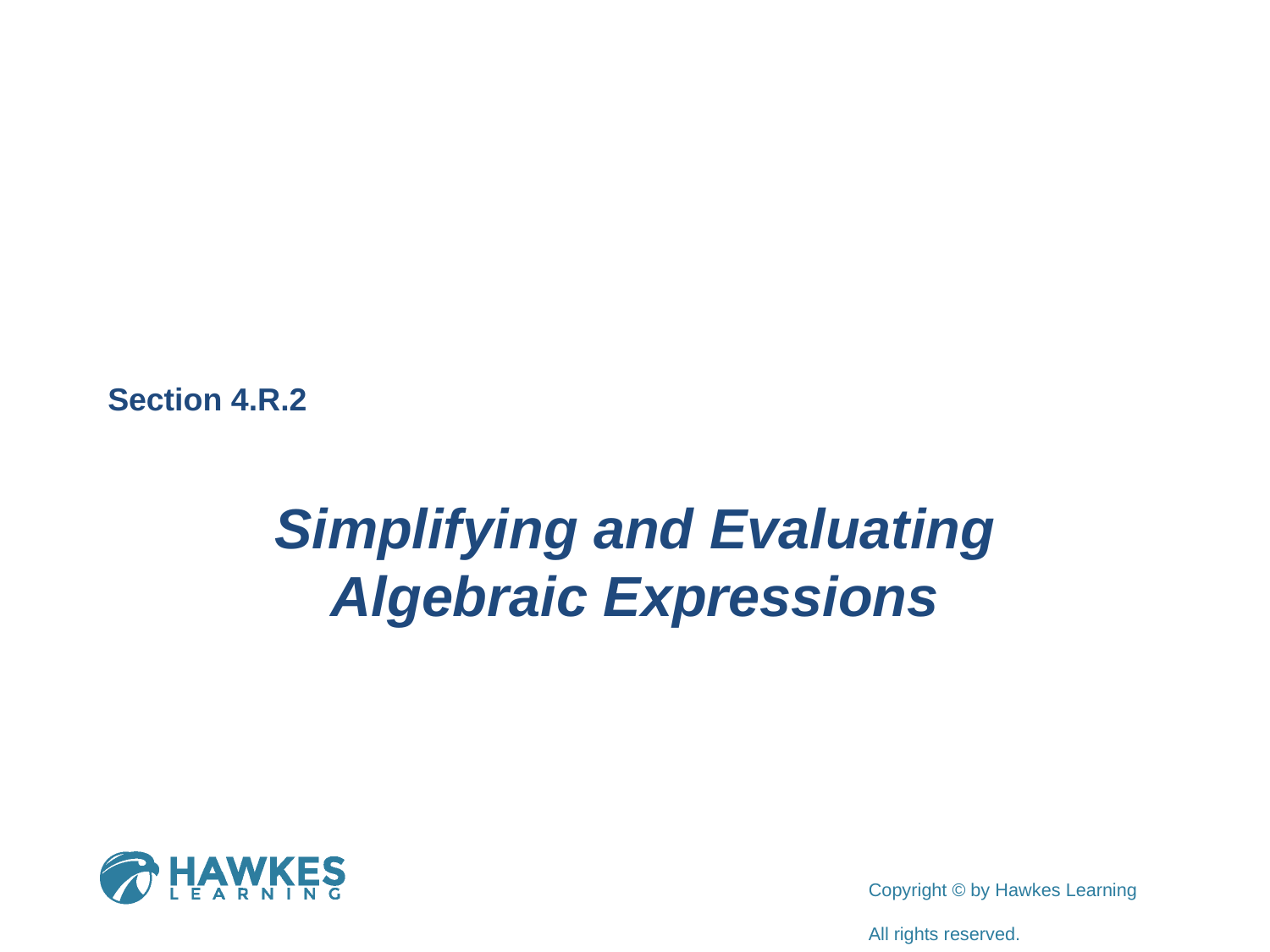

Section 4.R.2
Simplifying and Evaluating Algebraic Expressions